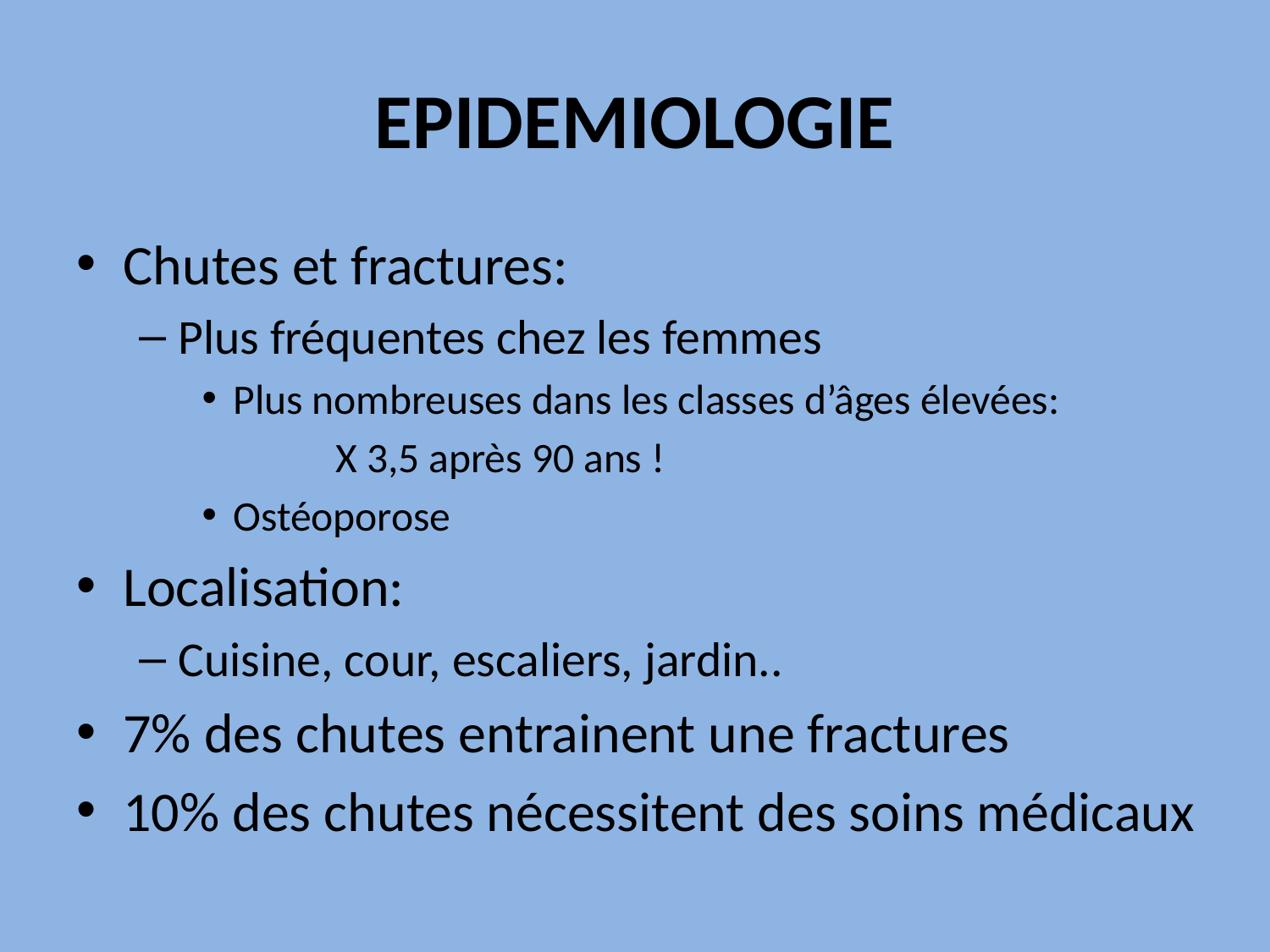

# EPIDEMIOLOGIE
Chutes et fractures:
Plus fréquentes chez les femmes
Plus nombreuses dans les classes d’âges élevées:
              X 3,5 après 90 ans !
Ostéoporose
Localisation:
Cuisine, cour, escaliers, jardin..
7% des chutes entrainent une fractures
10% des chutes nécessitent des soins médicaux